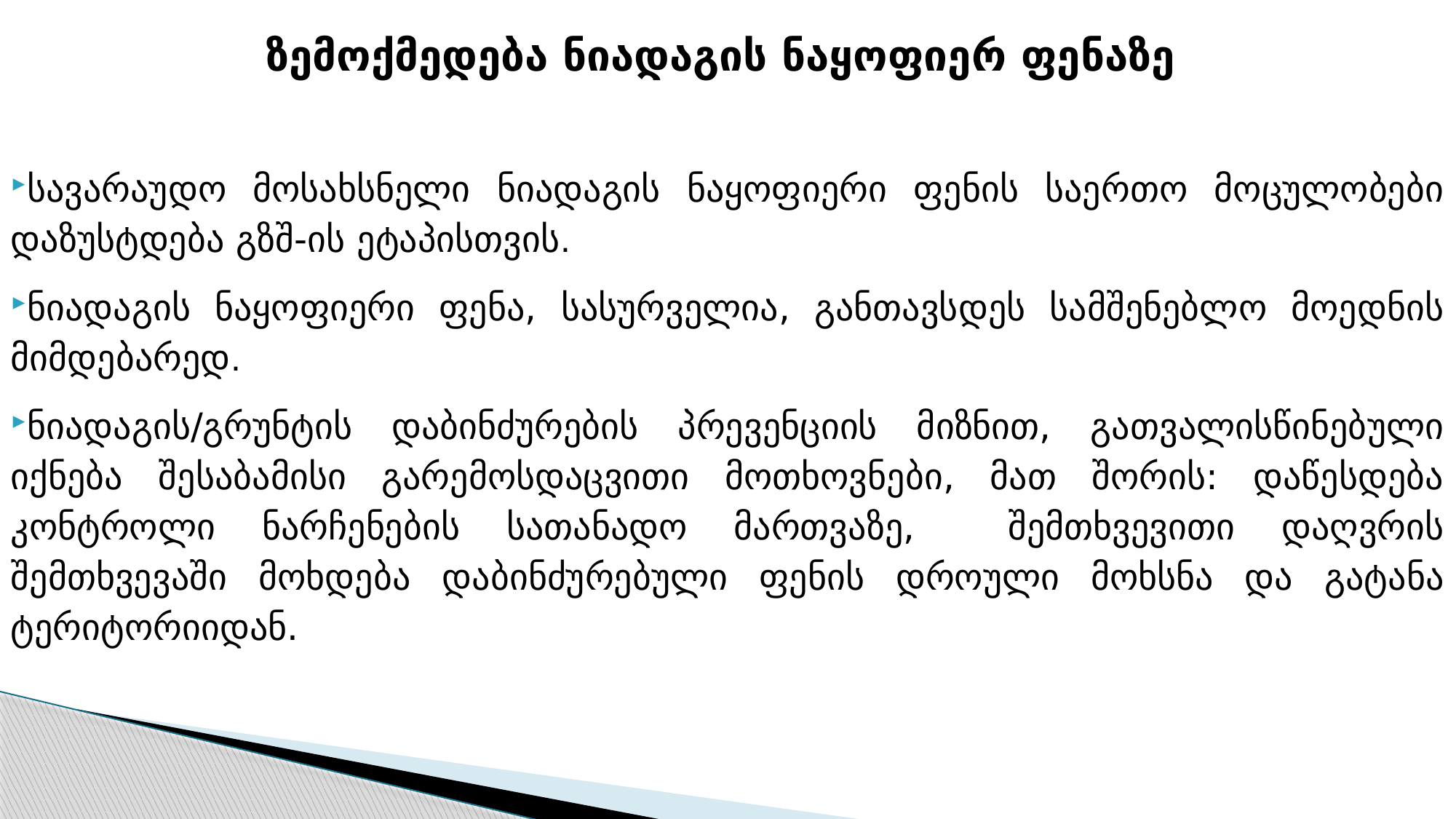

# ზემოქმედება ნიადაგის ნაყოფიერ ფენაზე
სავარაუდო მოსახსნელი ნიადაგის ნაყოფიერი ფენის საერთო მოცულობები დაზუსტდება გზშ-ის ეტაპისთვის.
ნიადაგის ნაყოფიერი ფენა, სასურველია, განთავსდეს სამშენებლო მოედნის მიმდებარედ.
ნიადაგის/გრუნტის დაბინძურების პრევენციის მიზნით, გათვალისწინებული იქნება შესაბამისი გარემოსდაცვითი მოთხოვნები, მათ შორის: დაწესდება კონტროლი ნარჩენების სათანადო მართვაზე,  შემთხვევითი დაღვრის შემთხვევაში მოხდება დაბინძურებული ფენის დროული მოხსნა და გატანა ტერიტორიიდან.